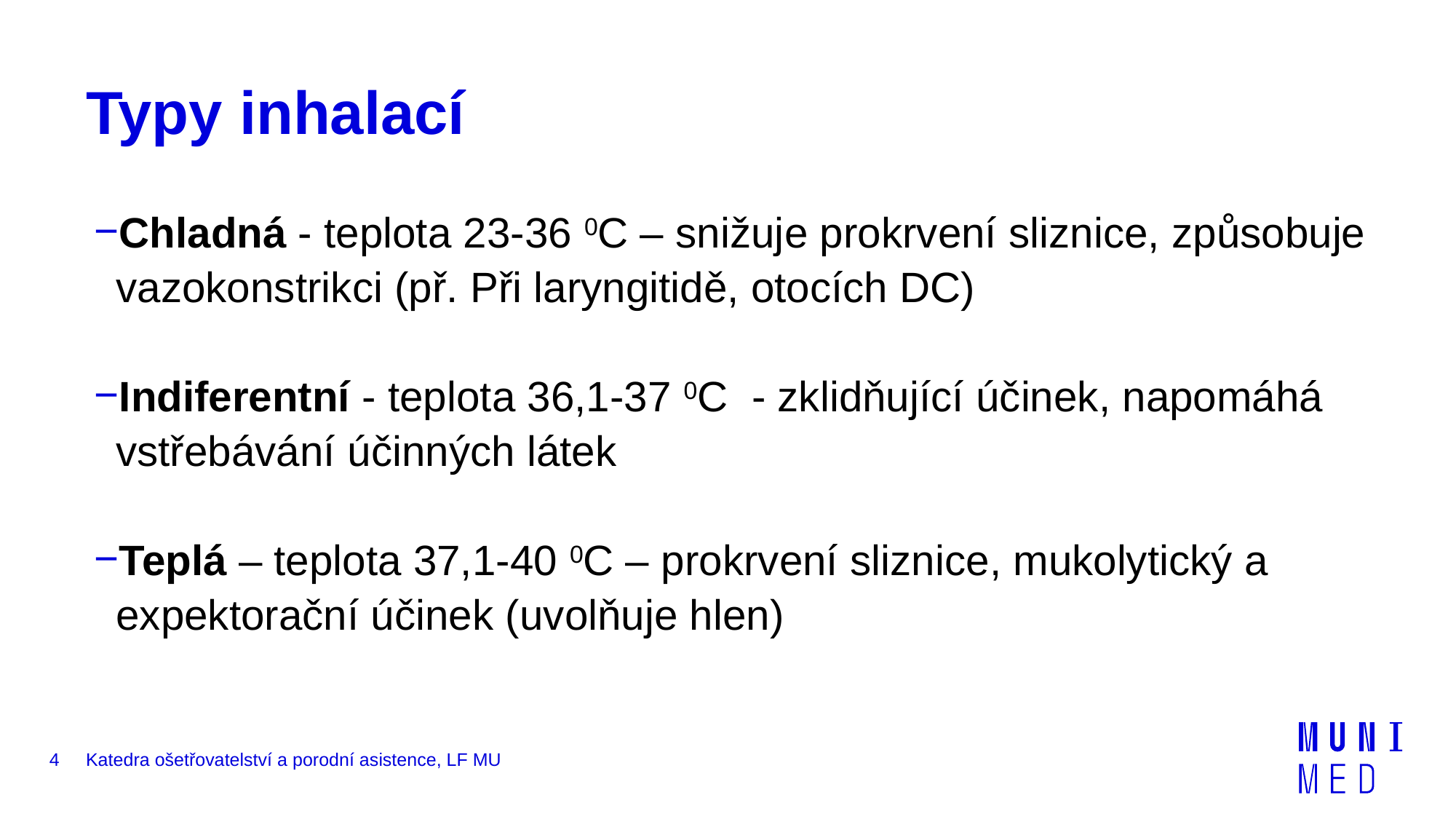

# Typy inhalací
Chladná - teplota 23-36 0C – snižuje prokrvení sliznice, způsobuje vazokonstrikci (př. Při laryngitidě, otocích DC)

Indiferentní - teplota 36,1-37 0C  - zklidňující účinek, napomáhá vstřebávání účinných látek

Teplá – teplota 37,1-40 0C – prokrvení sliznice, mukolytický a expektorační účinek (uvolňuje hlen)

4
Katedra ošetřovatelství a porodní asistence, LF MU